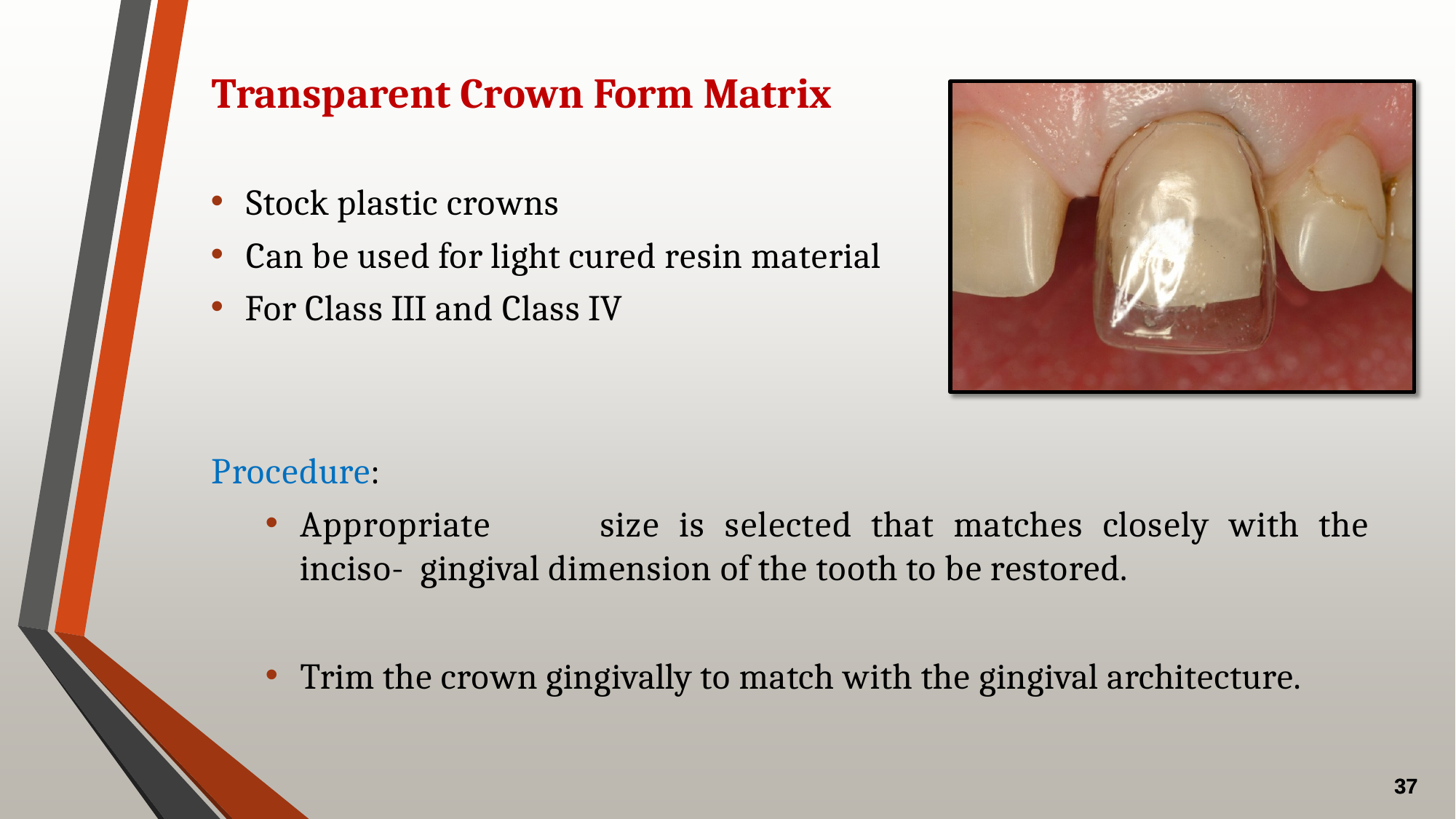

# Transparent Crown Form Matrix

Stock plastic crowns
Can be used for light cured resin material
For Class III and Class IV

Procedure:
Appropriate	size	is	selected	that	matches	closely	with	the	inciso-  gingival dimension of the tooth to be restored.

Trim the crown gingivally to match with the gingival architecture.
37
37